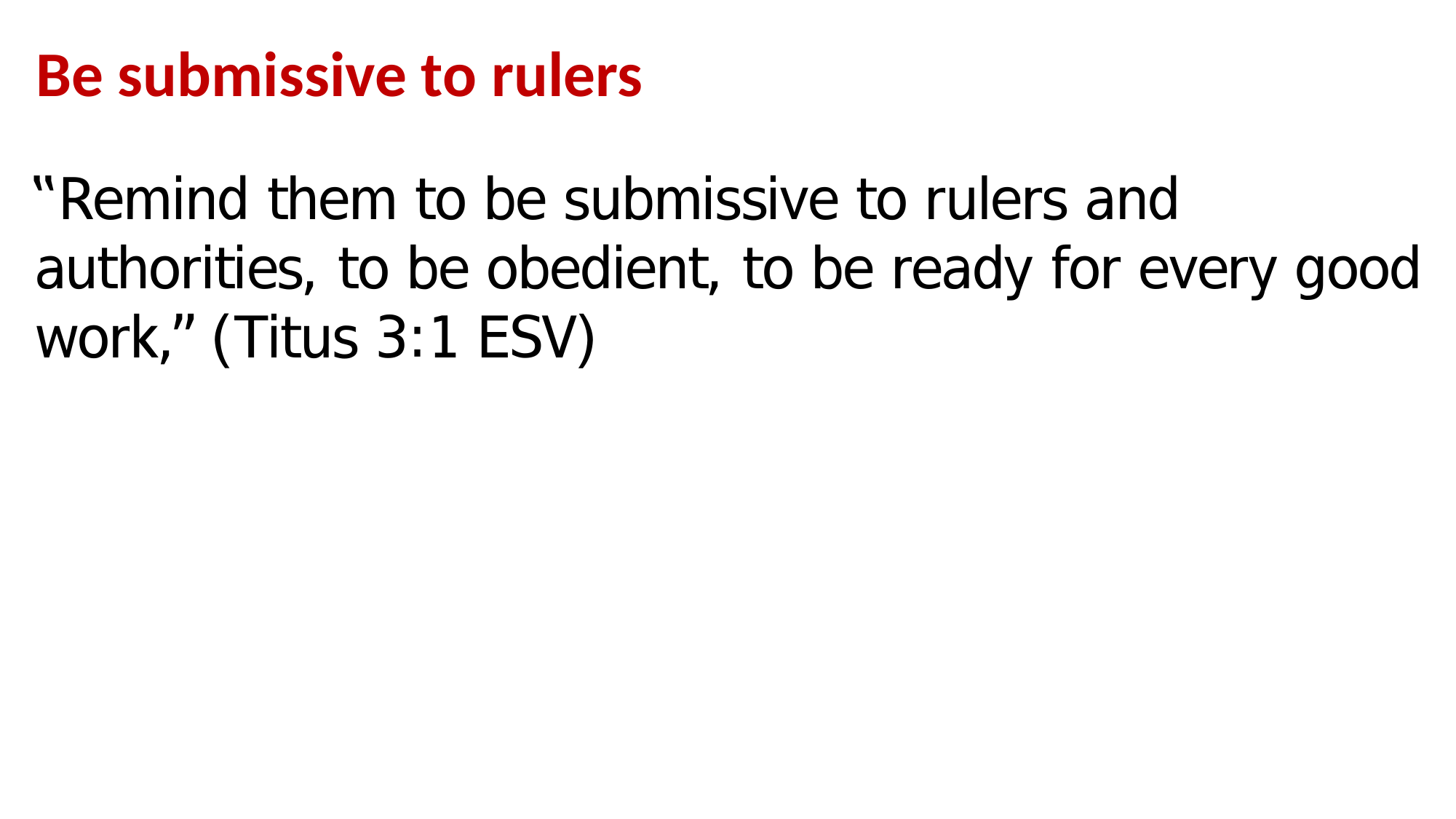

Be submissive to rulers
“Remind them to be submissive to rulers and authorities, to be obedient, to be ready for every good work,” (Titus 3:1 ESV)